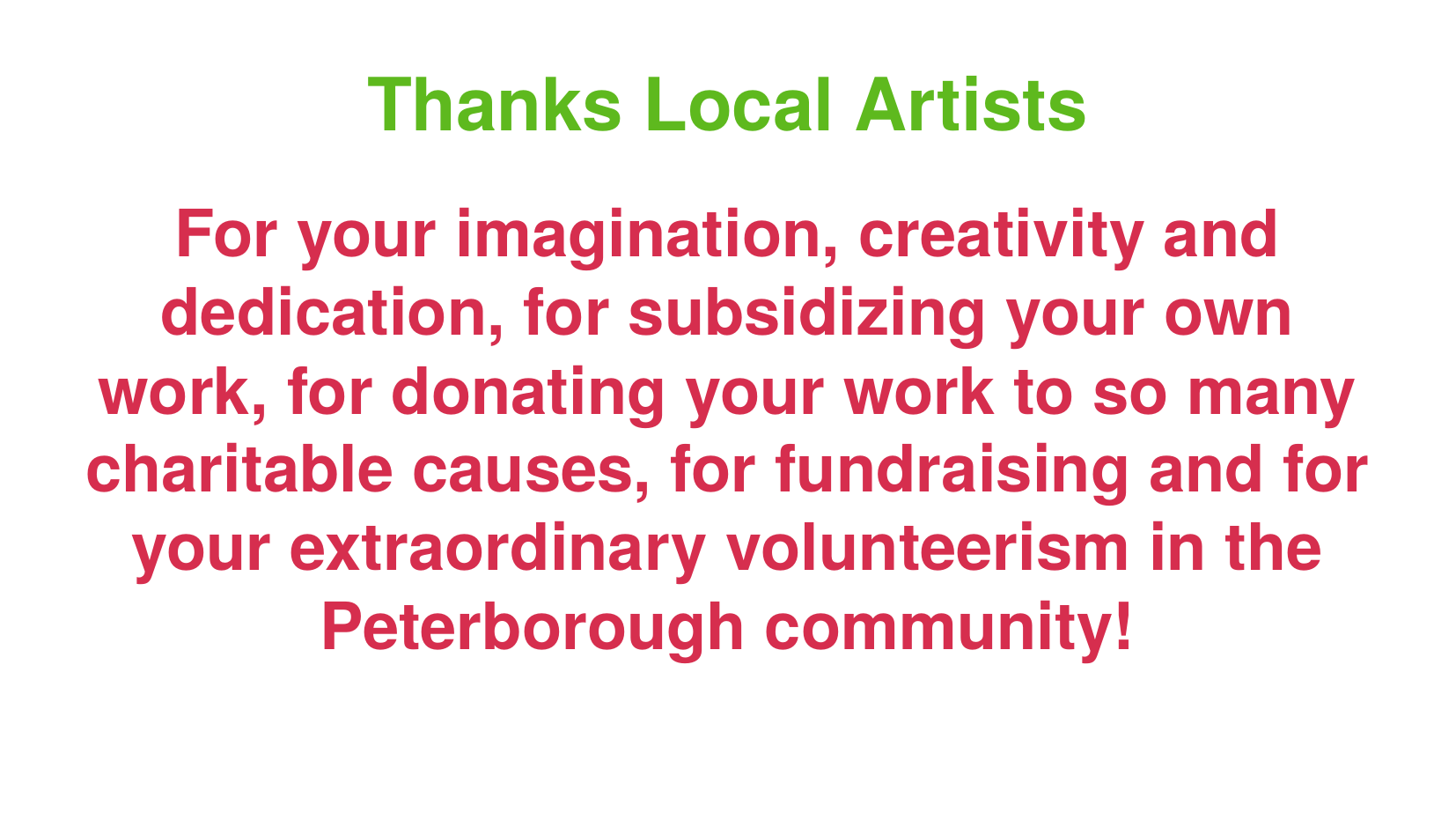

Thanks Local Artists
For your imagination, creativity and dedication, for subsidizing your own work, for donating your work to so many charitable causes, for fundraising and for your extraordinary volunteerism in the Peterborough community!